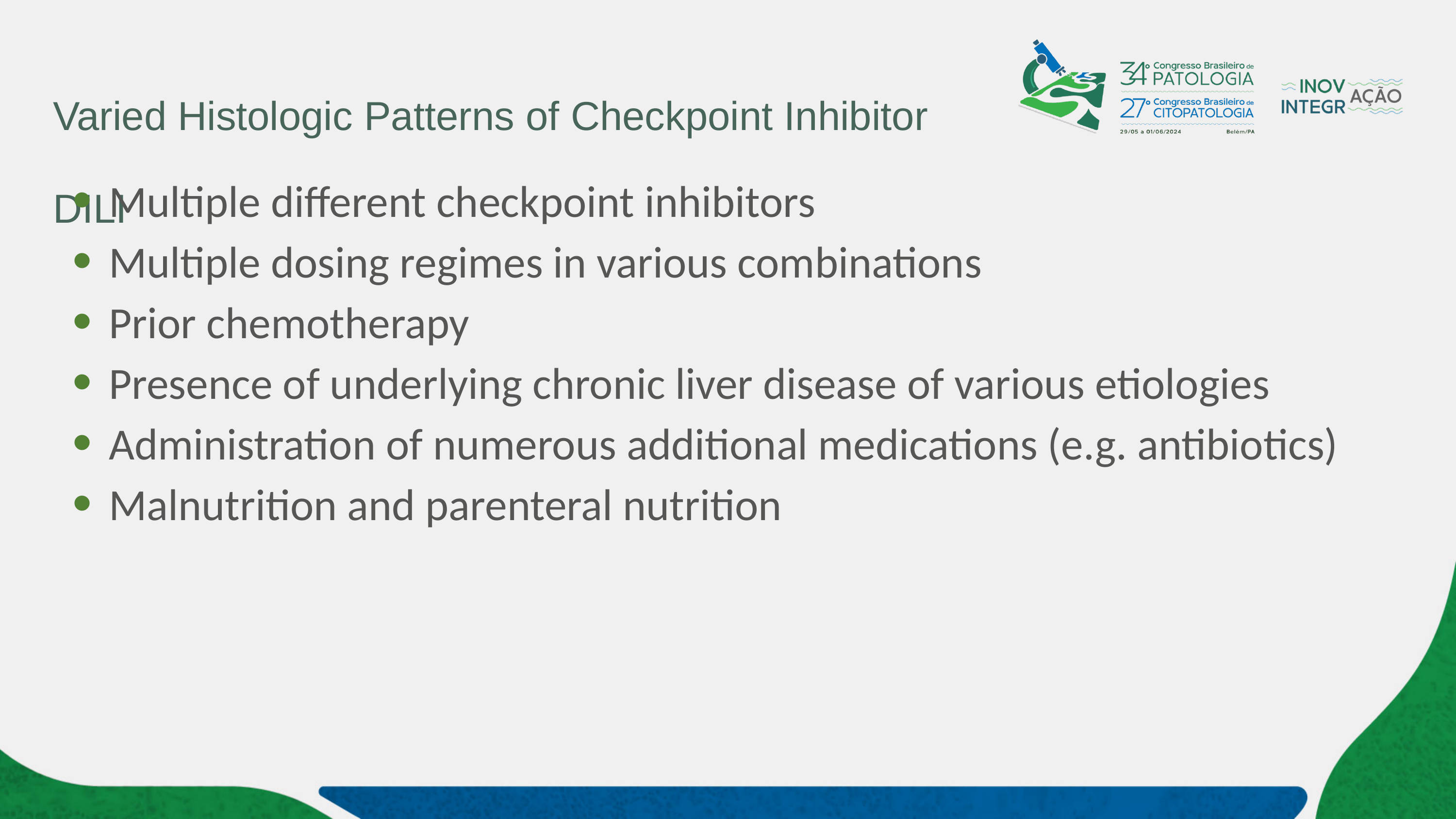

# Varied Histologic Patterns of Checkpoint Inhibitor DILI
Multiple different checkpoint inhibitors
Multiple dosing regimes in various combinations
Prior chemotherapy
Presence of underlying chronic liver disease of various etiologies
Administration of numerous additional medications (e.g. antibiotics)
Malnutrition and parenteral nutrition